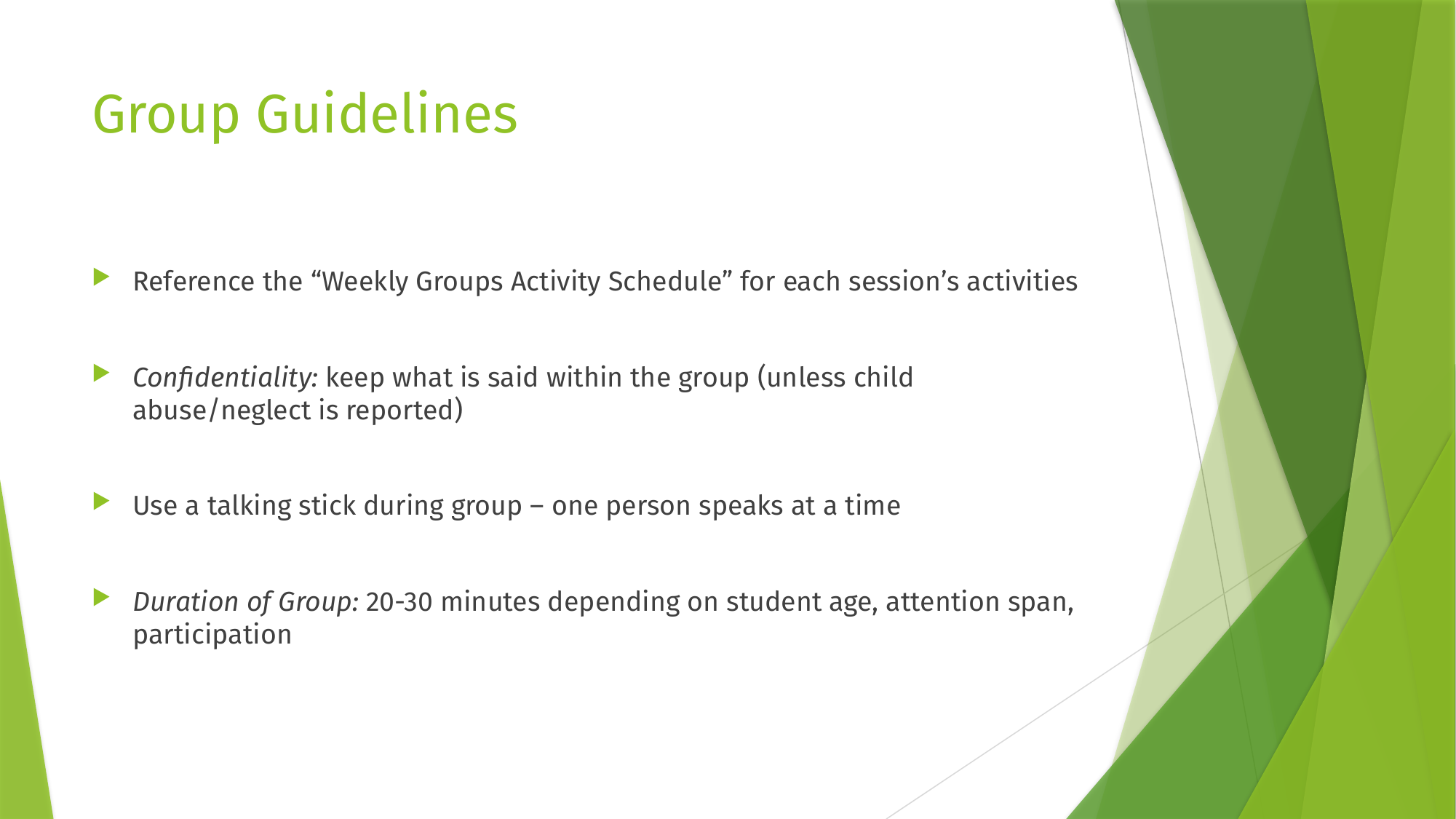

# Group Guidelines
Reference the “Weekly Groups Activity Schedule” for each session’s activities

Confidentiality: keep what is said within the group (unless child abuse/neglect is reported)

Use a talking stick during group – one person speaks at a time

Duration of Group: 20-30 minutes depending on student age, attention span, participation